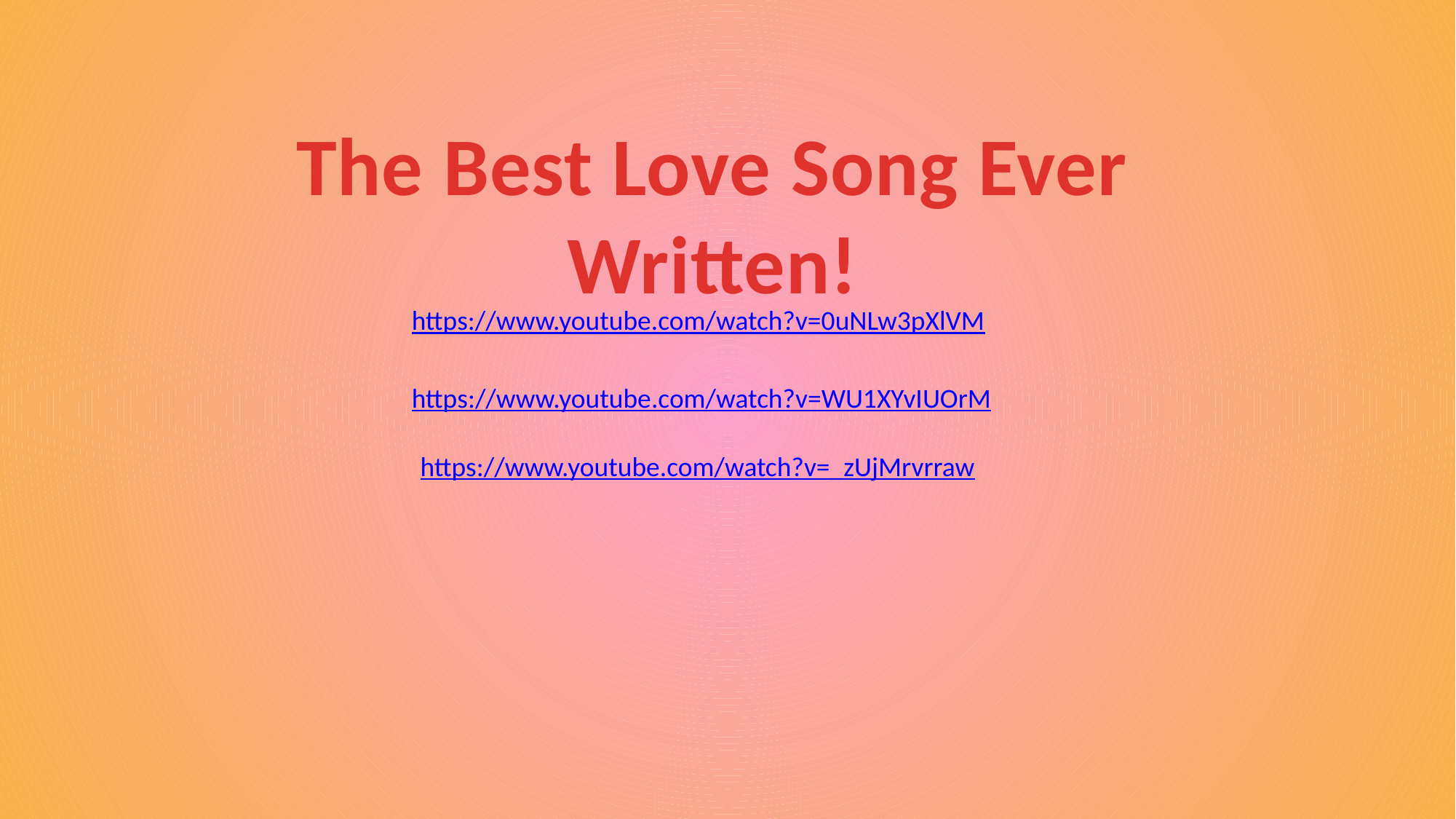

The Best Love Song Ever
Written!
https://www.youtube.com/watch?v=0uNLw3pXlVM

https://www.youtube.com/watch?v=WU1XYvIUOrM

https://www.youtube.com/watch?v=_zUjMrvrraw